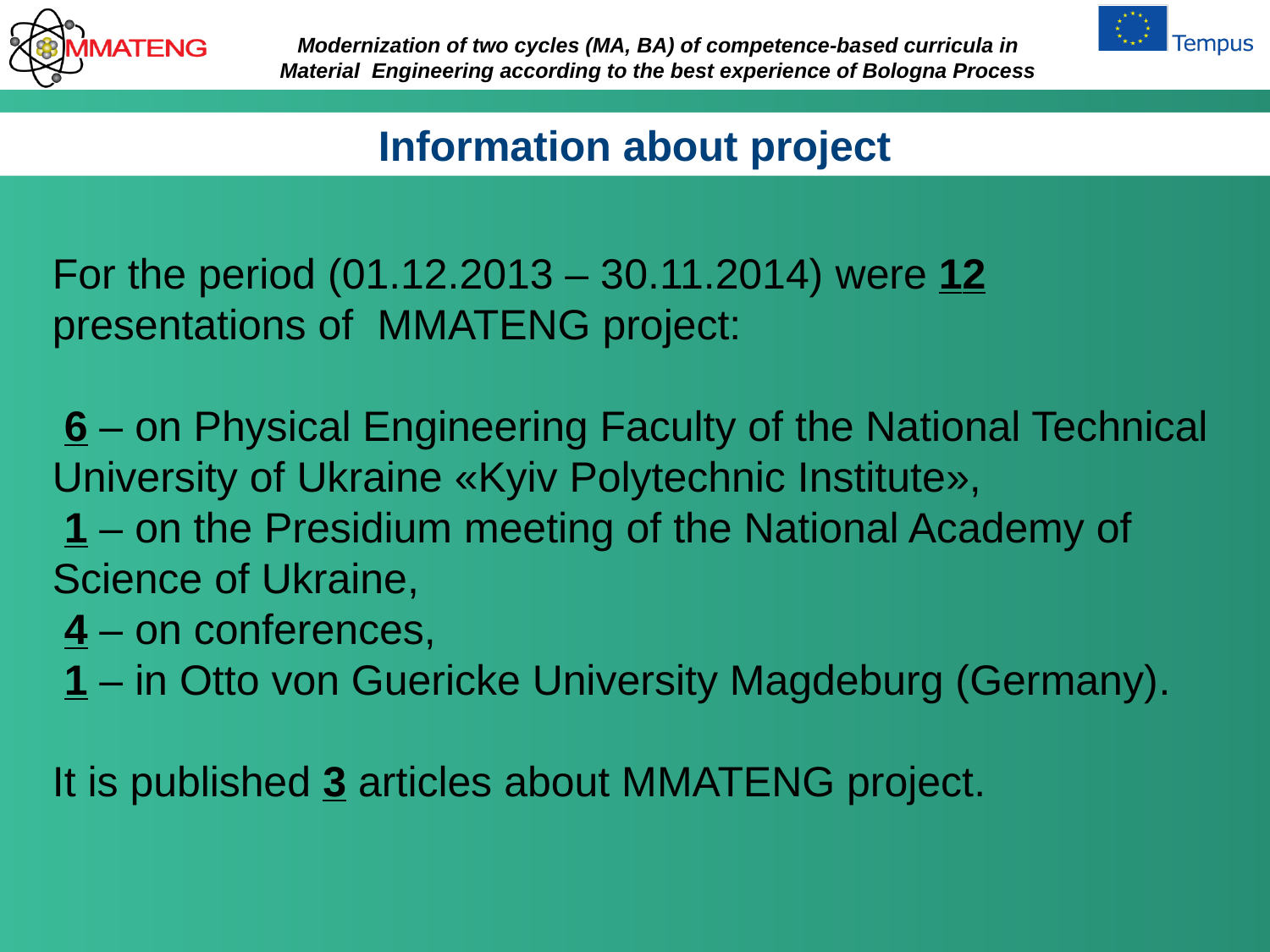

Information about project
For the period (01.12.2013 – 30.11.2014) were 12 presentations of  MMATENG project:

 6 – on Physical Engineering Faculty of the National Technical University of Ukraine «Kyiv Polytechnic Institute»,
 1 – on the Presidium meeting of the National Academy of Science of Ukraine,
 4 – on conferences,
 1 – in Otto von Guericke University Magdeburg (Germany).

It is published 3 articles about MMATENG project.